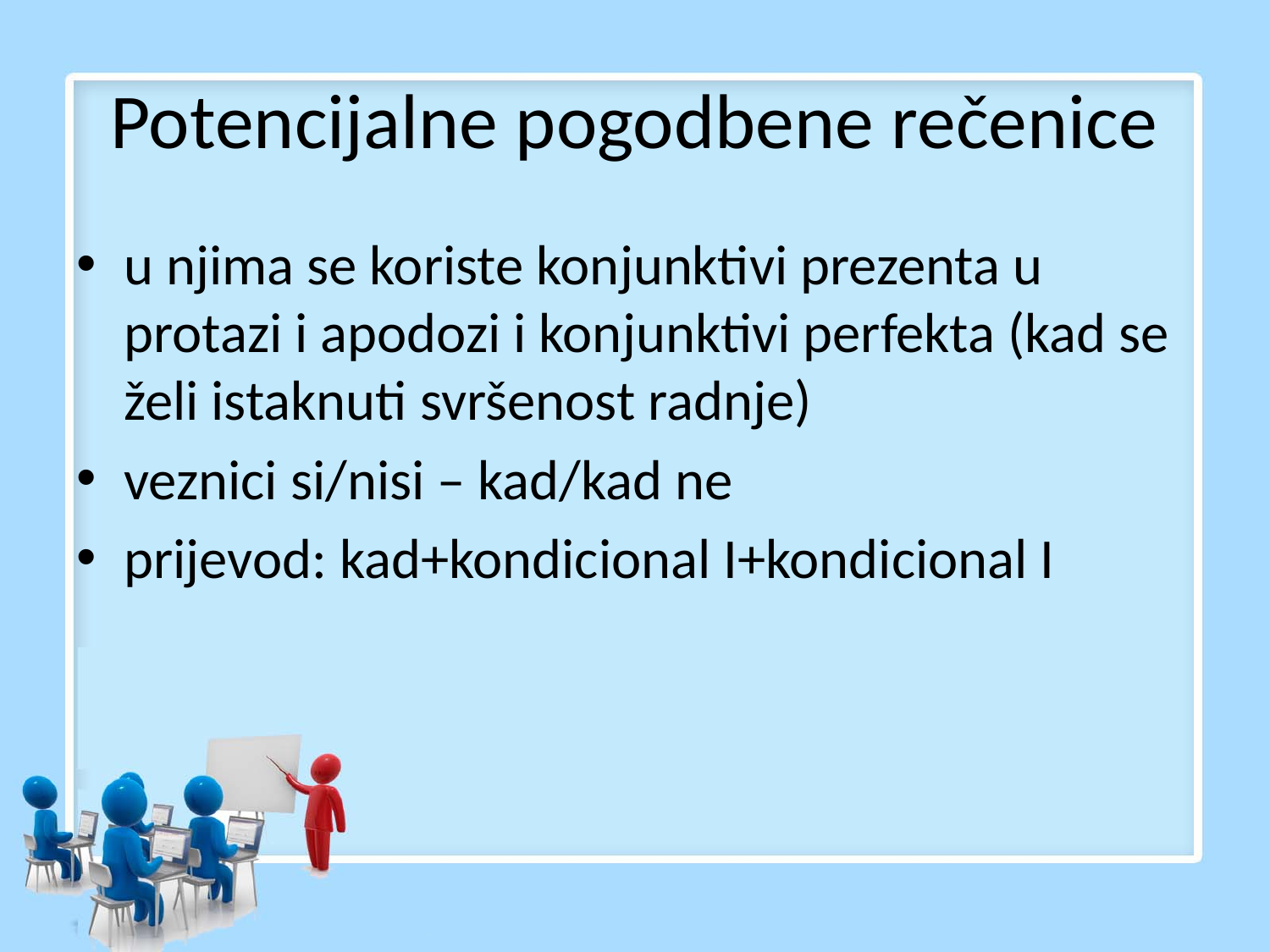

# Potencijalne pogodbene rečenice
u njima se koriste konjunktivi prezenta u protazi i apodozi i konjunktivi perfekta (kad se želi istaknuti svršenost radnje)
veznici si/nisi – kad/kad ne
prijevod: kad+kondicional I+kondicional I